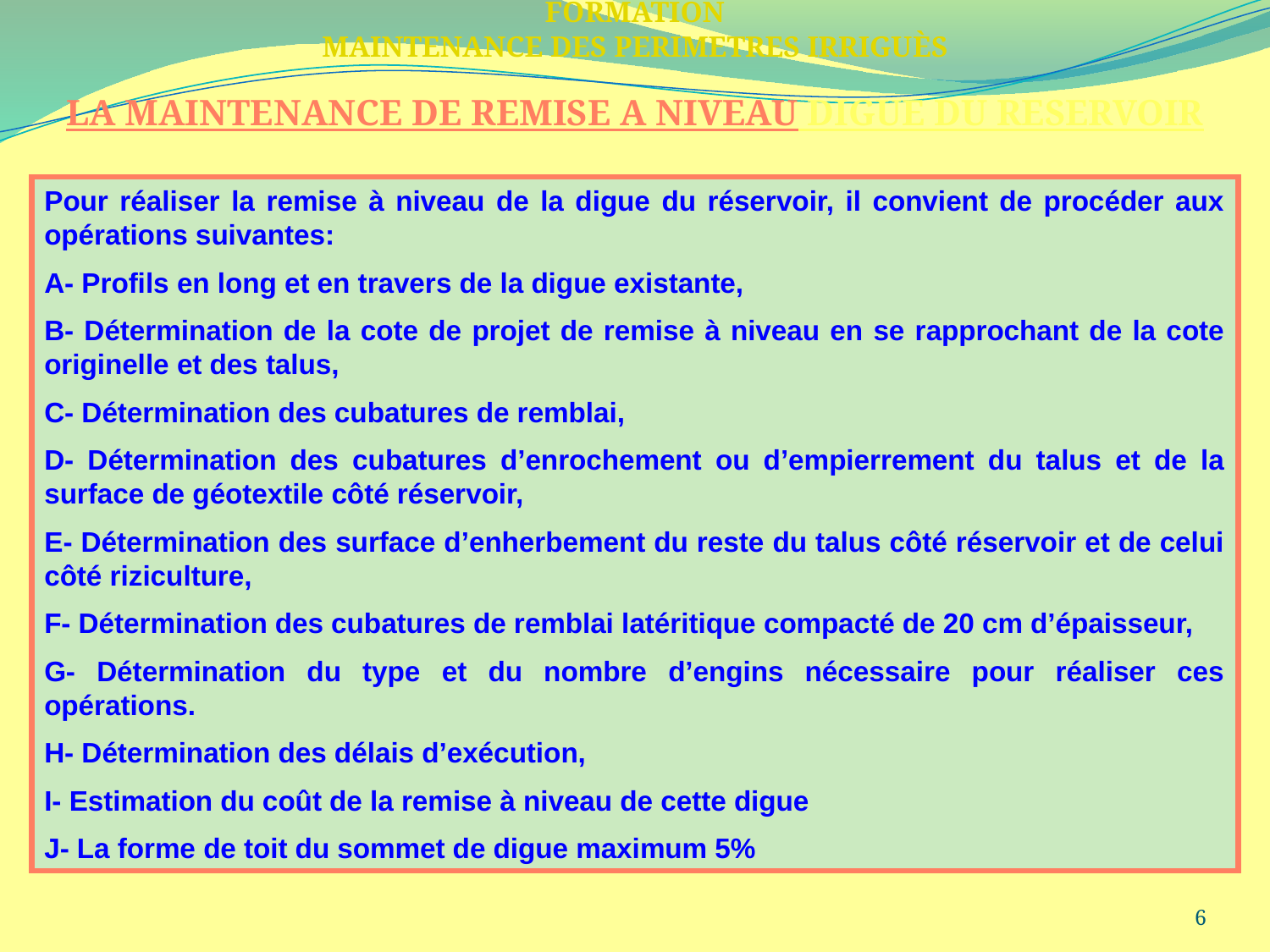

FORMATION
MAINTENANCE DES PERIMETRES IRRIGUÈS
LA MAINTENANCE DE REMISE A NIVEAU DIGUE DU RESERVOIR
Pour réaliser la remise à niveau de la digue du réservoir, il convient de procéder aux opérations suivantes:
A- Profils en long et en travers de la digue existante,
B- Détermination de la cote de projet de remise à niveau en se rapprochant de la cote originelle et des talus,
C- Détermination des cubatures de remblai,
D- Détermination des cubatures d’enrochement ou d’empierrement du talus et de la surface de géotextile côté réservoir,
E- Détermination des surface d’enherbement du reste du talus côté réservoir et de celui côté riziculture,
F- Détermination des cubatures de remblai latéritique compacté de 20 cm d’épaisseur,
G- Détermination du type et du nombre d’engins nécessaire pour réaliser ces opérations.
H- Détermination des délais d’exécution,
I- Estimation du coût de la remise à niveau de cette digue
J- La forme de toit du sommet de digue maximum 5%
6